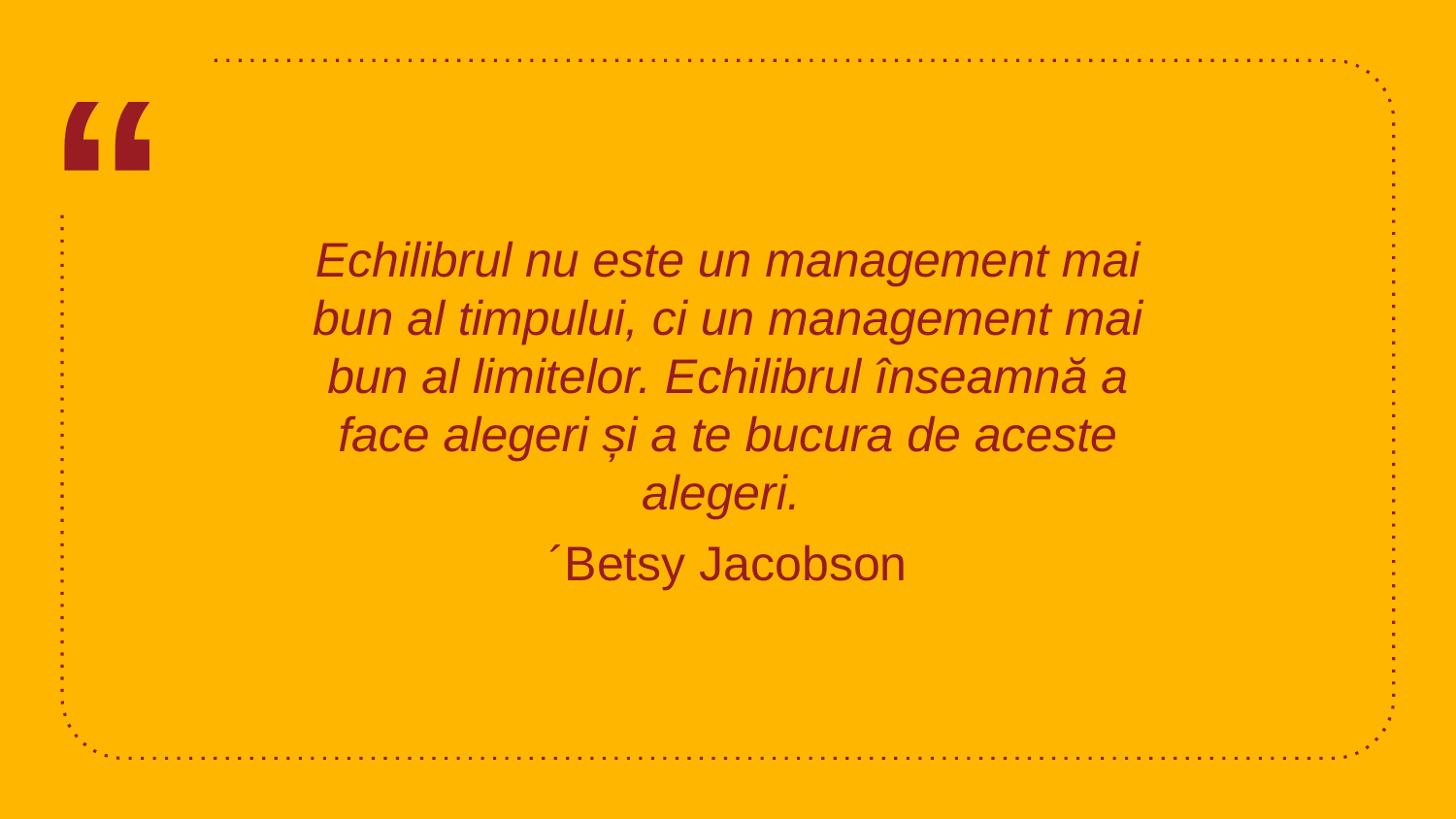

Echilibrul nu este un management mai bun al timpului, ci un management mai bun al limitelor. Echilibrul înseamnă a face alegeri și a te bucura de aceste alegeri.
´Betsy Jacobson